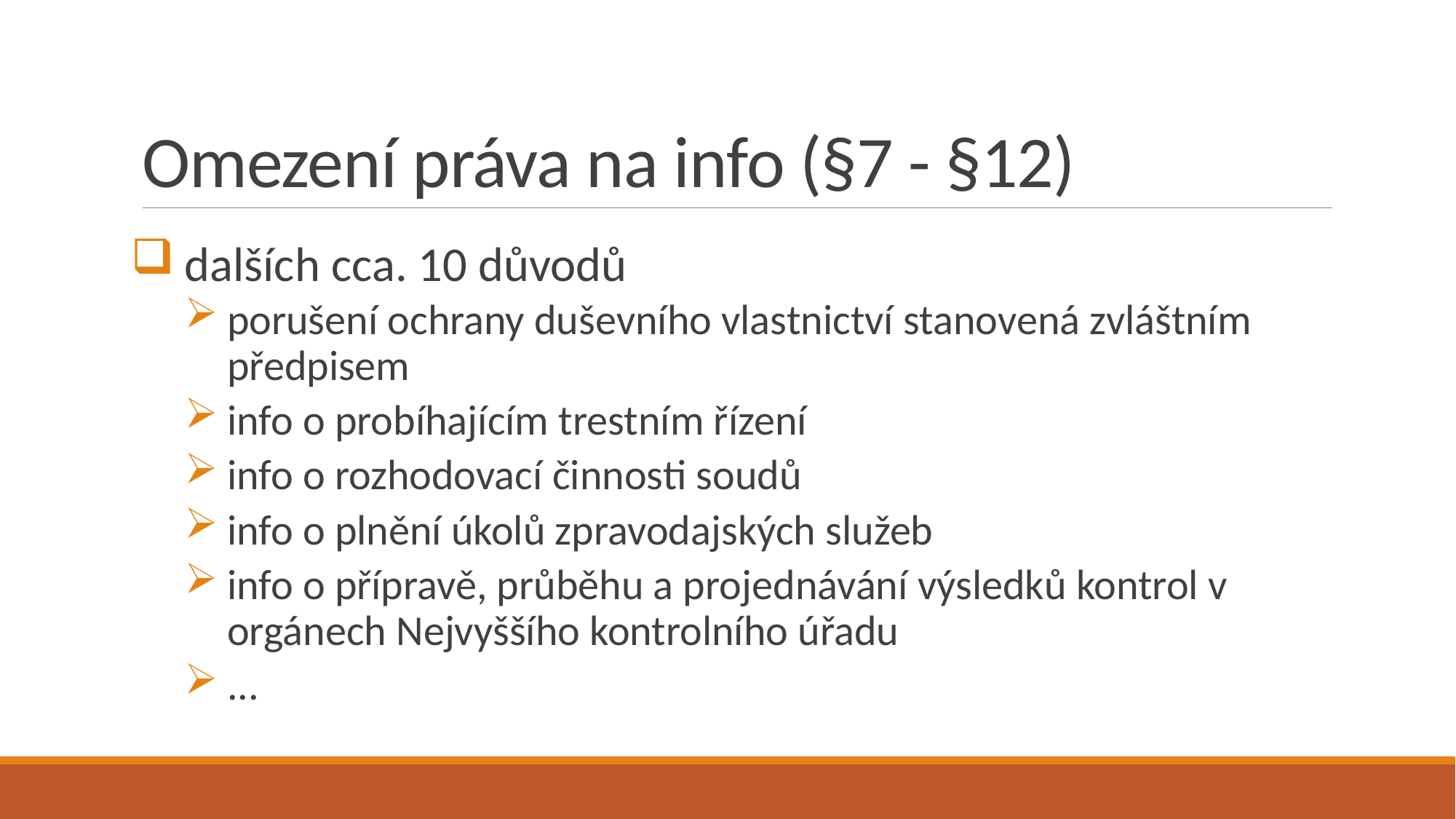

# Omezení práva na info (§7 - §12)
dalších cca. 10 důvodů
porušení ochrany duševního vlastnictví stanovená zvláštním předpisem
info o probíhajícím trestním řízení
info o rozhodovací činnosti soudů
info o plnění úkolů zpravodajských služeb
info o přípravě, průběhu a projednávání výsledků kontrol v orgánech Nejvyššího kontrolního úřadu
...